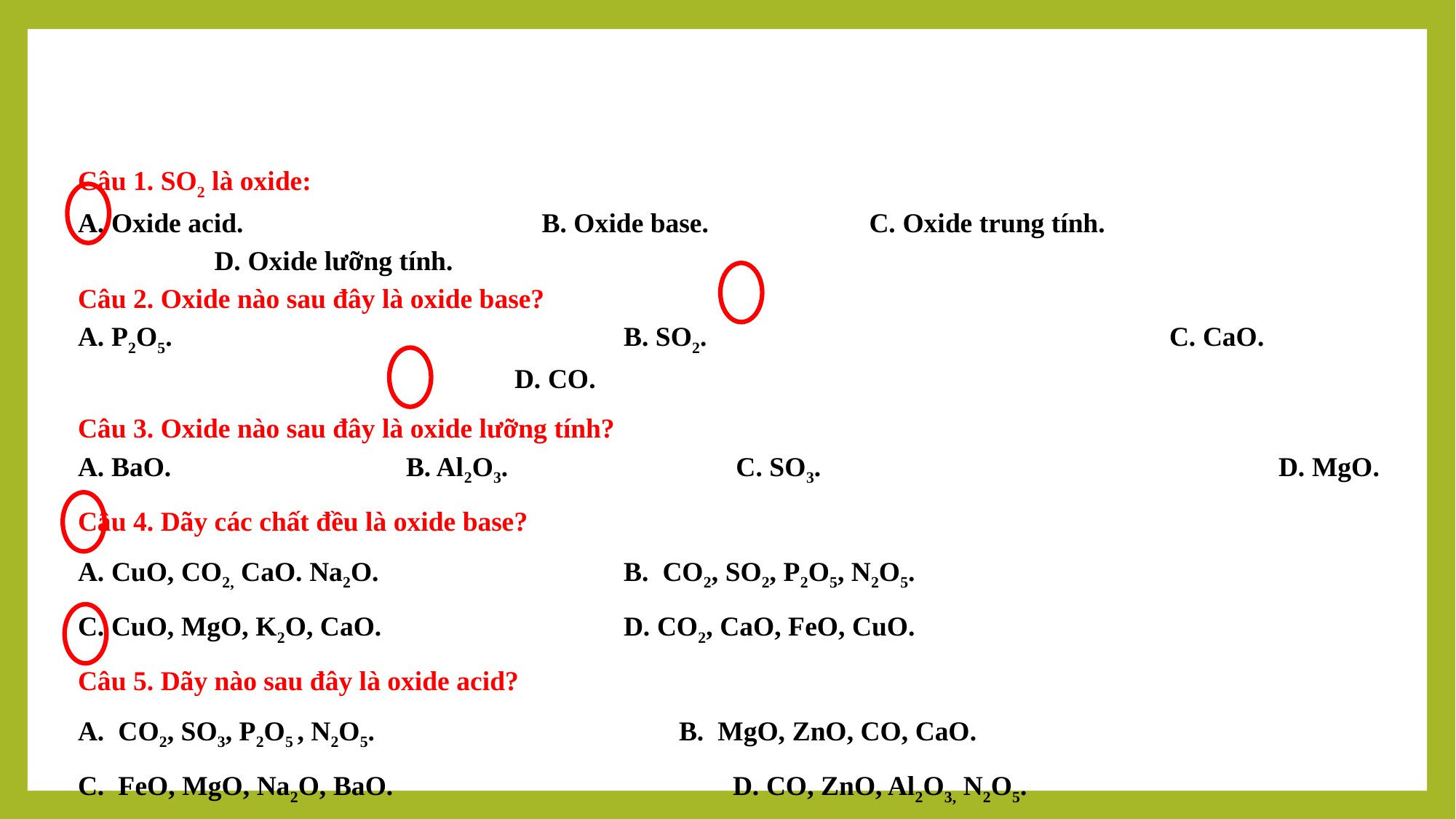

Câu 1. SO2 là oxide:
A. Oxide acid.			B. Oxide base.		C. Oxide trung tính.			D. Oxide lưỡng tính.
Câu 2. Oxide nào sau đây là oxide base?
A. P2O5.					B. SO2.					C. CaO.						D. CO.
Câu 3. Oxide nào sau đây là oxide lưỡng tính?
A. BaO.                                  B. Al2O3.                                 C. SO3.                    			D. MgO.
Câu 4. Dãy các chất đều là oxide base?
A. CuO, CO2, CaO. Na2O.                                  	B.  CO2, SO2, P2O5, N2O5.
C. CuO, MgO, K2O, CaO.                                  	D. CO2, CaO, FeO, CuO.
Câu 5. Dãy nào sau đây là oxide acid?
A.  CO2, SO3, P2O5 , N2O5.                                   	        B.  MgO, ZnO, CO, CaO.
C.  FeO, MgO, Na2O, BaO.                             		D. CO, ZnO, Al2O3, N2O5.